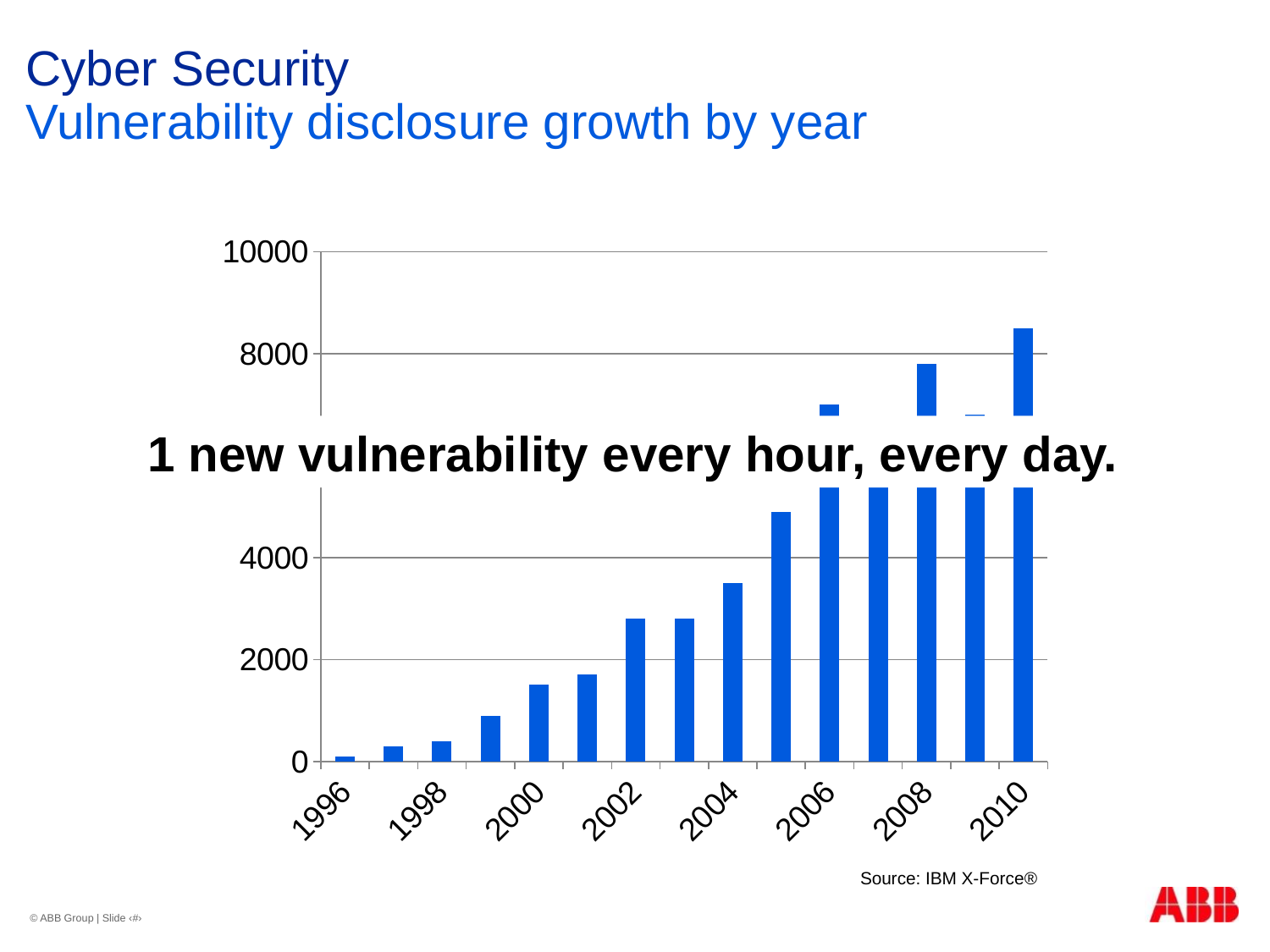

# Cyber Security Vulnerability disclosure growth by year

### Chart

| Category | Series 1 |
|---|---|
| 1996 | 100.0 |
| 1997 | 300.0 |
| 1998 | 400.0 |
| 1999 | 900.0 |
| 2000 | 1500.0 |
| 2001 | 1700.0 |
| 2002 | 2800.0 |
| 2003 | 2800.0 |
| 2004 | 3500.0 |
| 2005 | 4900.0 |
| 2006 | 7000.0 |
| 2007 | 6600.0 |
| 2008 | 7800.0 |
| 2009 | 6800.0 |
| 2010 | 8500.0 |
1 new vulnerability every hour, every day.
© ABB Group | Slide ‹#›
Source: IBM X-Force®